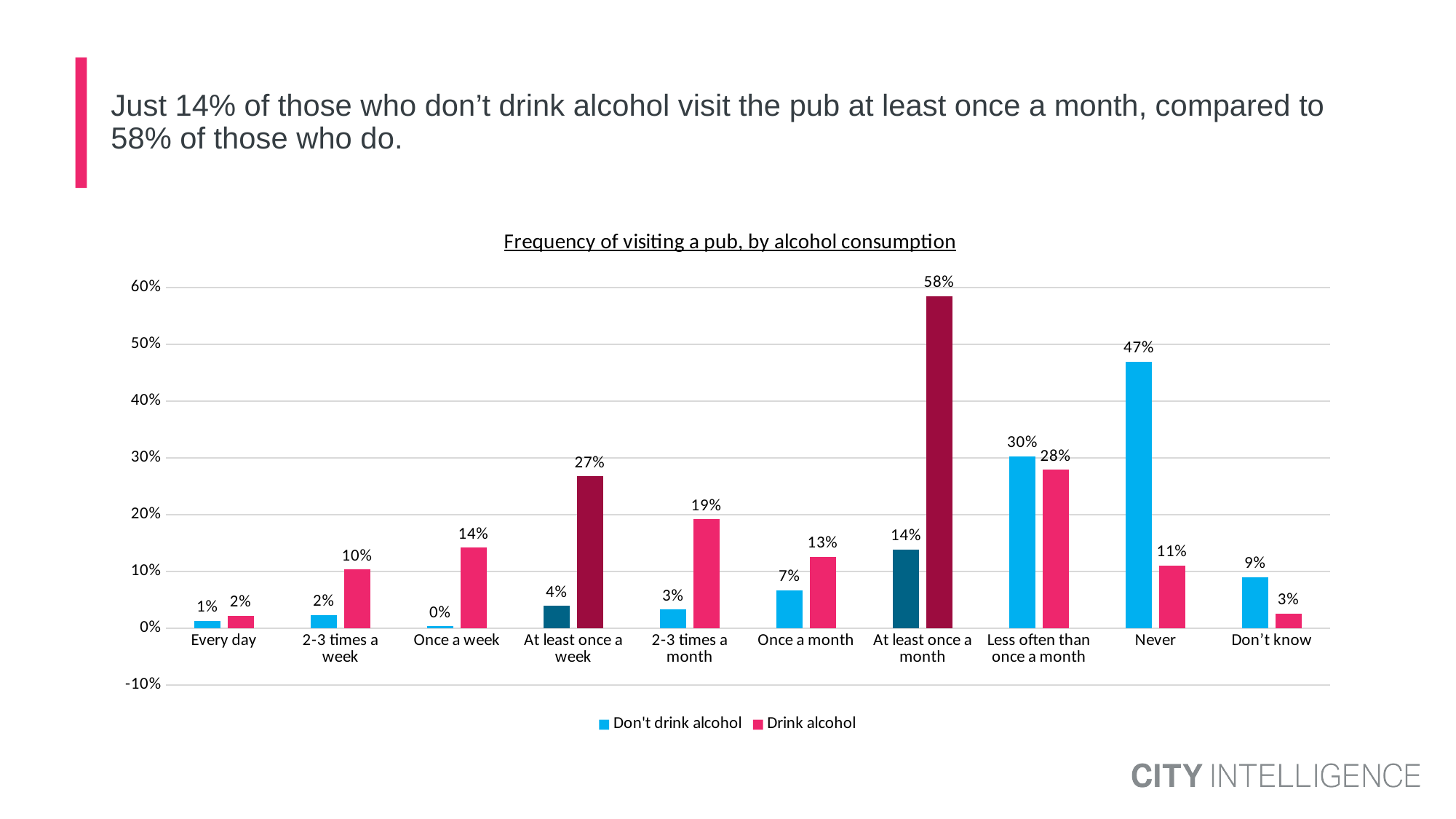

# Just 14% of those who don’t drink alcohol visit the pub at least once a month, compared to 58% of those who do.

### Chart: Frequency of visiting a pub, by alcohol consumption

| Category | Don't drink alcohol | Drink alcohol |
|---|---|---|
| Every day | 0.0129 | 0.022 |
| 2-3 times a week | 0.023 | 0.1031 |
| Once a week | 0.0033 | 0.1421 |
| At least once a week | 0.0392 | 0.2672 |
| 2-3 times a month | 0.0327 | 0.1918 |
| Once a month | 0.0665 | 0.1257 |
| At least once a month | 0.13840000000000002 | 0.5847 |
| Less often than once a month | 0.3026 | 0.2789 |
| Never | 0.4694 | 0.1105 |
| Don’t know | 0.0897 | 0.026 |